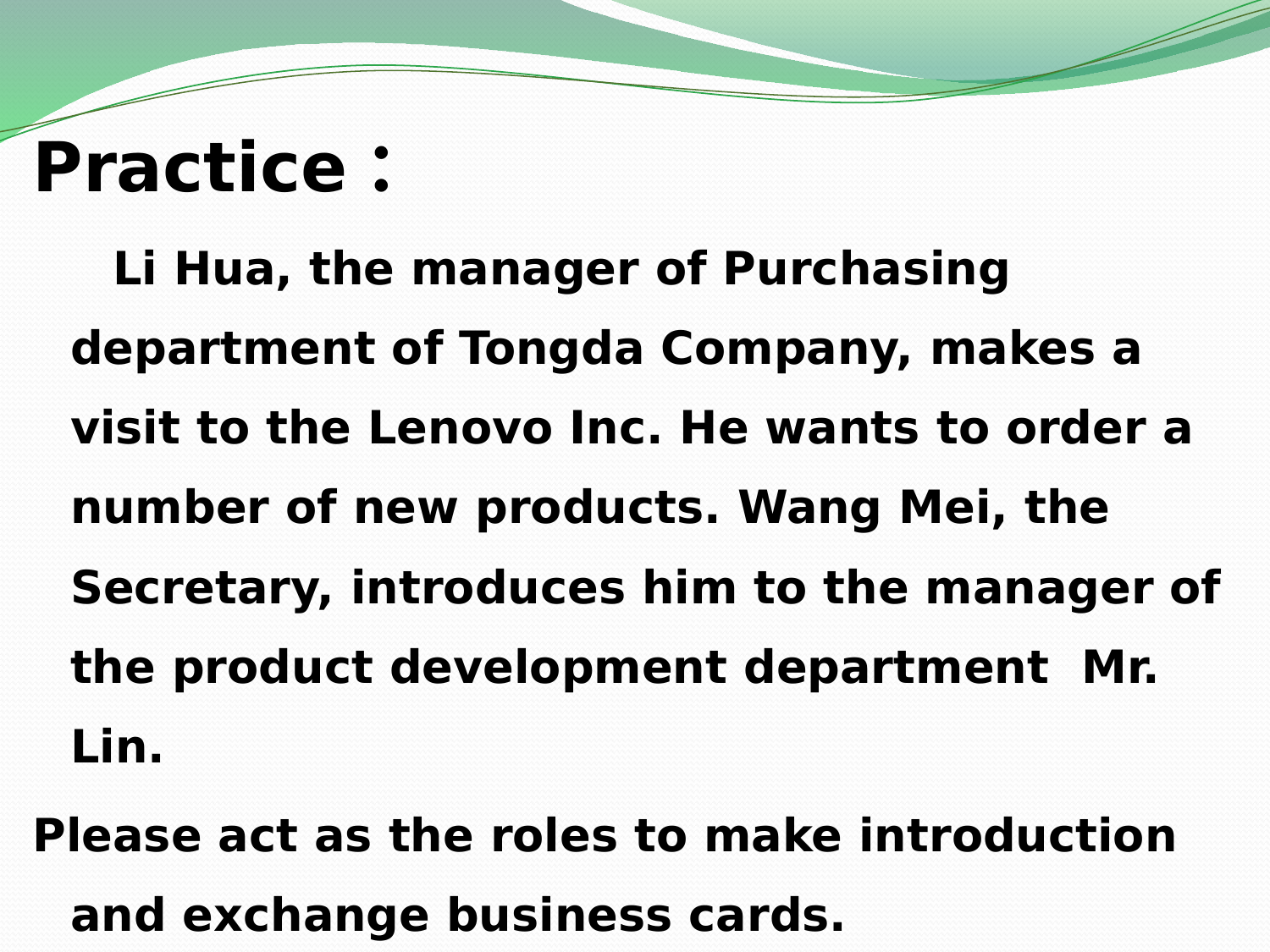

Practice：
     Li Hua, the manager of Purchasing department of Tongda Company, makes a visit to the Lenovo Inc. He wants to order a number of new products. Wang Mei, the Secretary, introduces him to the manager of the product development department  Mr. Lin.
Please act as the roles to make introduction and exchange business cards.